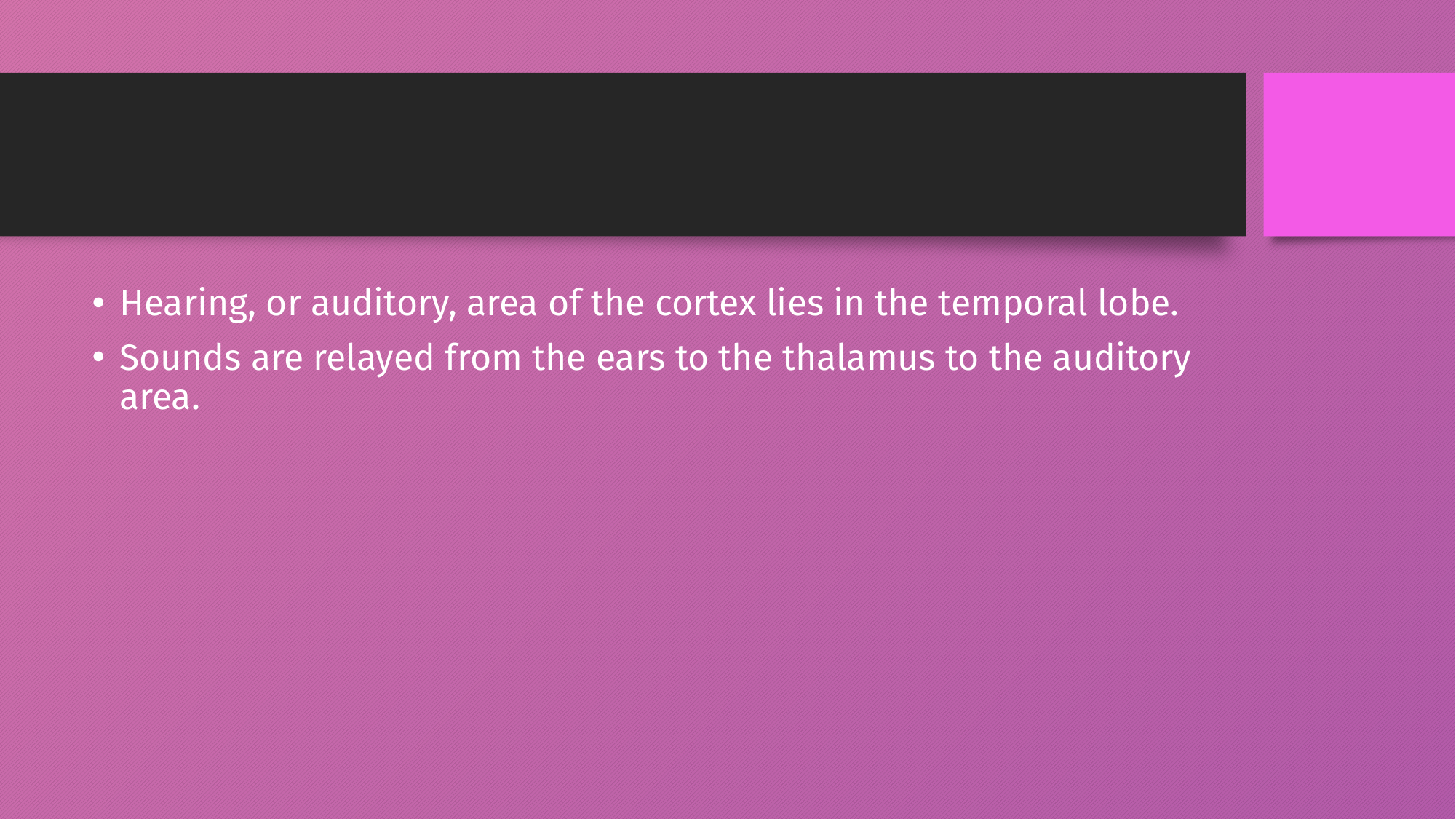

#
Hearing, or auditory, area of the cortex lies in the temporal lobe.
Sounds are relayed from the ears to the thalamus to the auditory area.